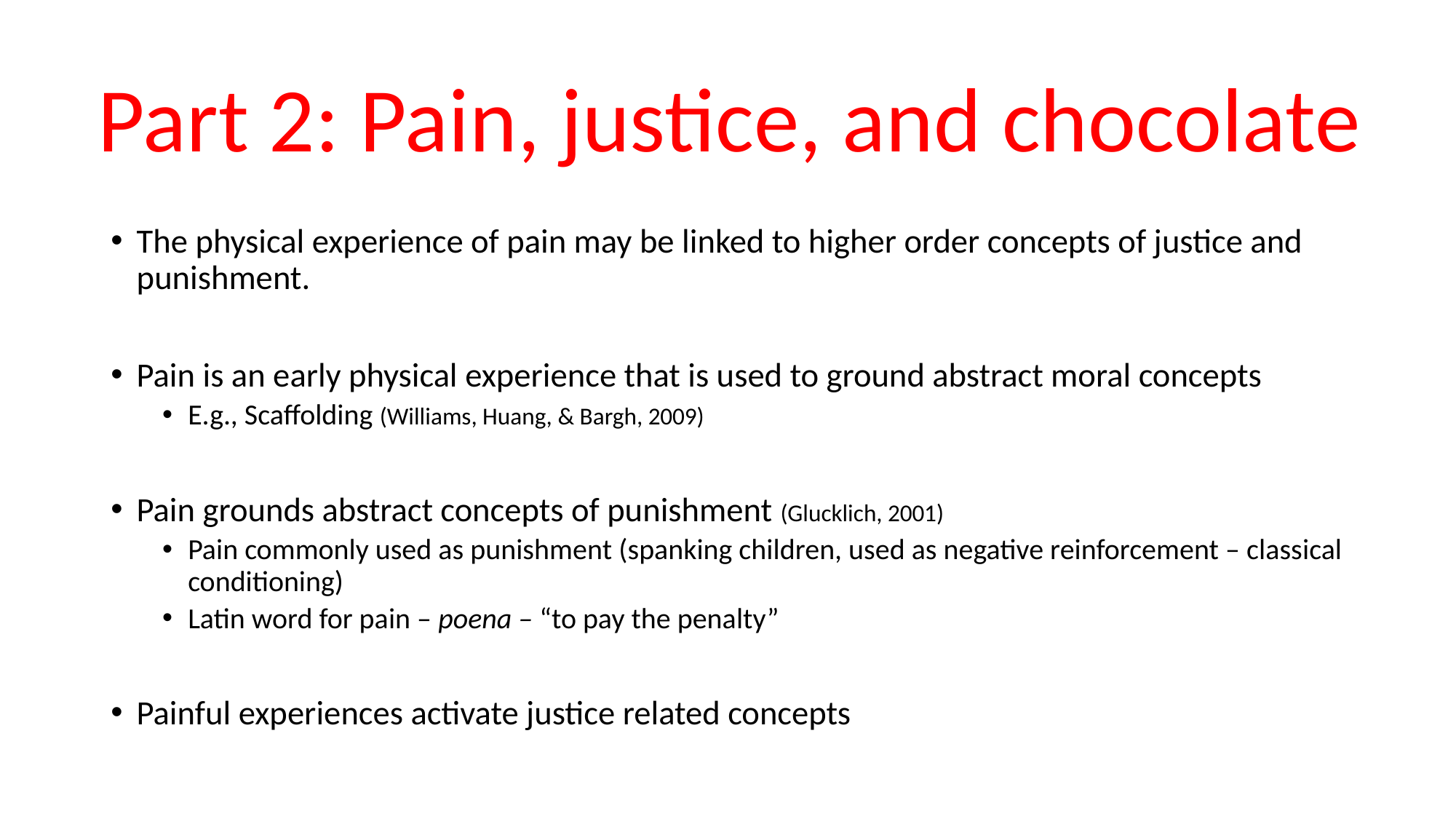

# Part 2: Pain, justice, and chocolate
The physical experience of pain may be linked to higher order concepts of justice and punishment.

Pain is an early physical experience that is used to ground abstract moral concepts
E.g., Scaffolding (Williams, Huang, & Bargh, 2009)

Pain grounds abstract concepts of punishment (Glucklich, 2001)
Pain commonly used as punishment (spanking children, used as negative reinforcement – classical conditioning)
Latin word for pain – poena – “to pay the penalty”

Painful experiences activate justice related concepts